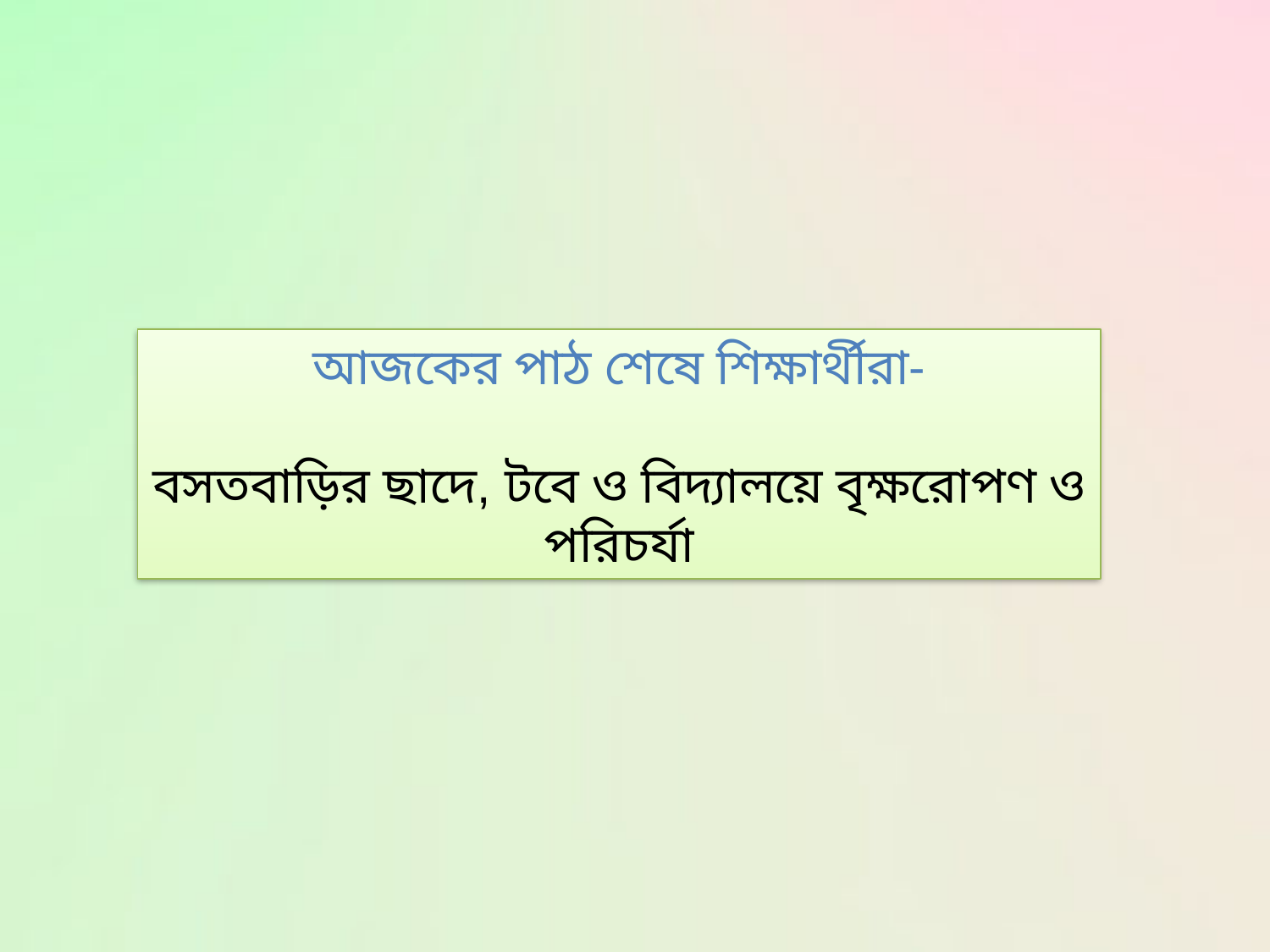

আজকের পাঠ শেষে শিক্ষার্থীরা-

বসতবাড়ির ছাদে, টবে ও বিদ্যালয়ে বৃক্ষরোপণ ও পরিচর্যা